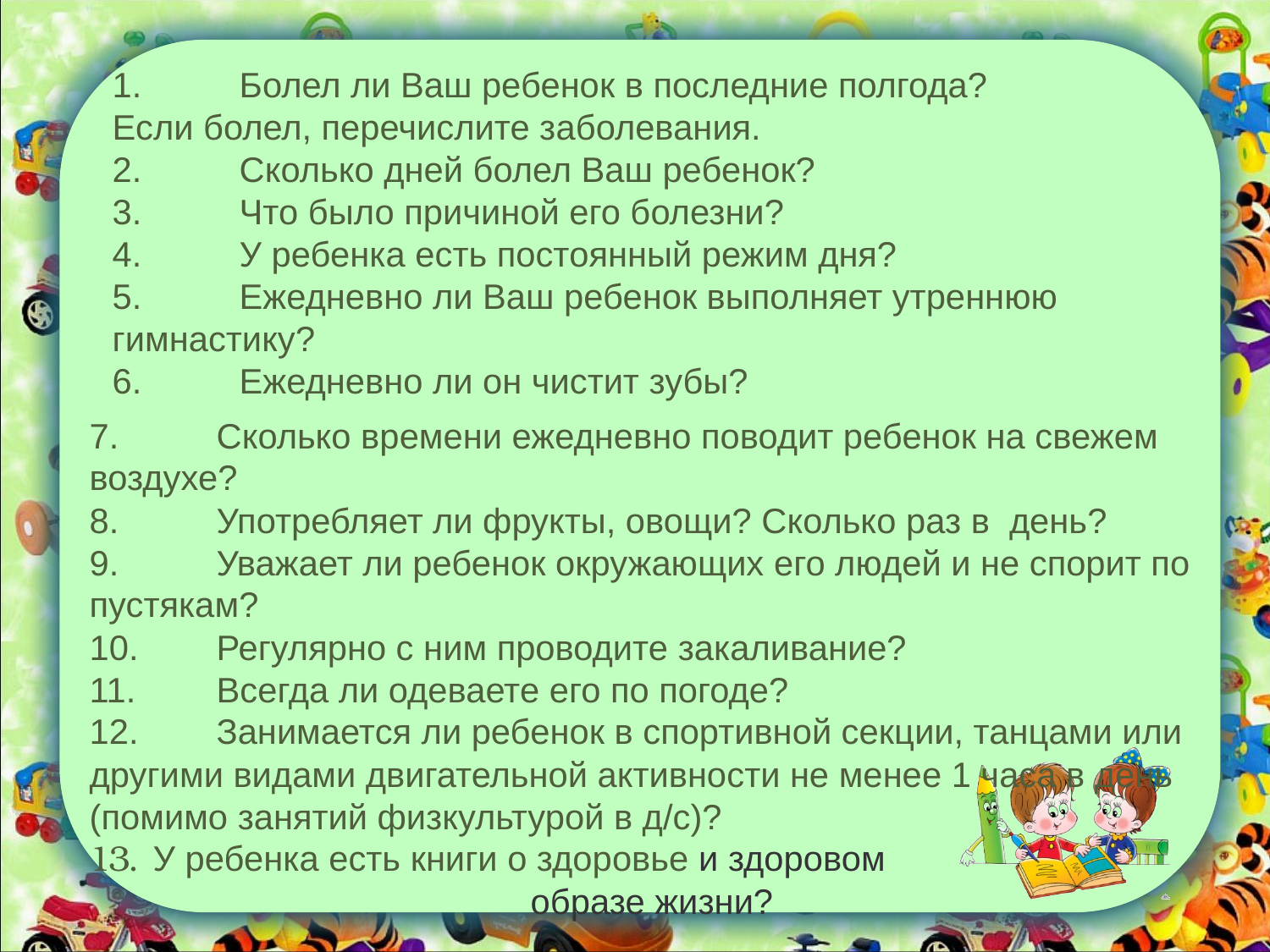

1.	Болел ли Ваш ребенок в последние полгода?
Если болел, перечислите заболевания.
2.	Сколько дней болел Ваш ребенок?
3.	Что было причиной его болезни?
4.	У ребенка есть постоянный режим дня?
5.	Ежедневно ли Ваш ребенок выполняет утреннюю гимнастику?
6.	Ежедневно ли он чистит зубы?
7.	Сколько времени ежедневно поводит ребенок на свежем воздухе?
8.	Употребляет ли фрукты, овощи? Сколько раз в  день?
9.	Уважает ли ребенок окружающих его людей и не спорит по пустякам?
10.	Регулярно с ним проводите закаливание?
11.	Всегда ли одеваете его по погоде?
12.	Занимается ли ребенок в спортивной секции, танцами или другими видами двигательной активности не менее 1 часа в день (помимо занятий физкультурой в д/с)?
У ребенка есть книги о здоровье и здоровом
 образе жизни?